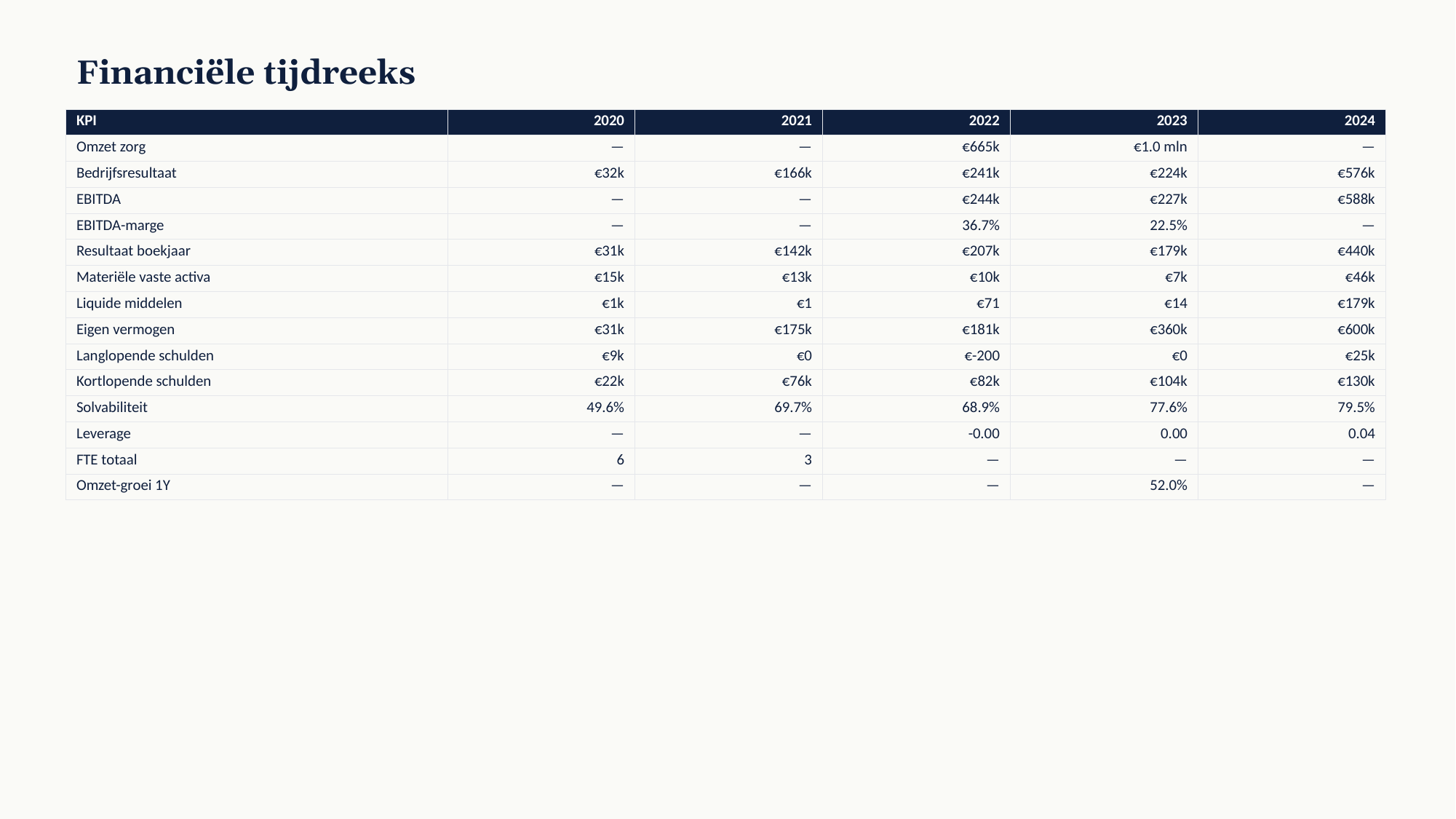

Financiële tijdreeks
| KPI | 2020 | 2021 | 2022 | 2023 | 2024 |
| --- | --- | --- | --- | --- | --- |
| Omzet zorg | — | — | €665k | €1.0 mln | — |
| Bedrijfsresultaat | €32k | €166k | €241k | €224k | €576k |
| EBITDA | — | — | €244k | €227k | €588k |
| EBITDA-marge | — | — | 36.7% | 22.5% | — |
| Resultaat boekjaar | €31k | €142k | €207k | €179k | €440k |
| Materiële vaste activa | €15k | €13k | €10k | €7k | €46k |
| Liquide middelen | €1k | €1 | €71 | €14 | €179k |
| Eigen vermogen | €31k | €175k | €181k | €360k | €600k |
| Langlopende schulden | €9k | €0 | €-200 | €0 | €25k |
| Kortlopende schulden | €22k | €76k | €82k | €104k | €130k |
| Solvabiliteit | 49.6% | 69.7% | 68.9% | 77.6% | 79.5% |
| Leverage | — | — | -0.00 | 0.00 | 0.04 |
| FTE totaal | 6 | 3 | — | — | — |
| Omzet-groei 1Y | — | — | — | 52.0% | — |